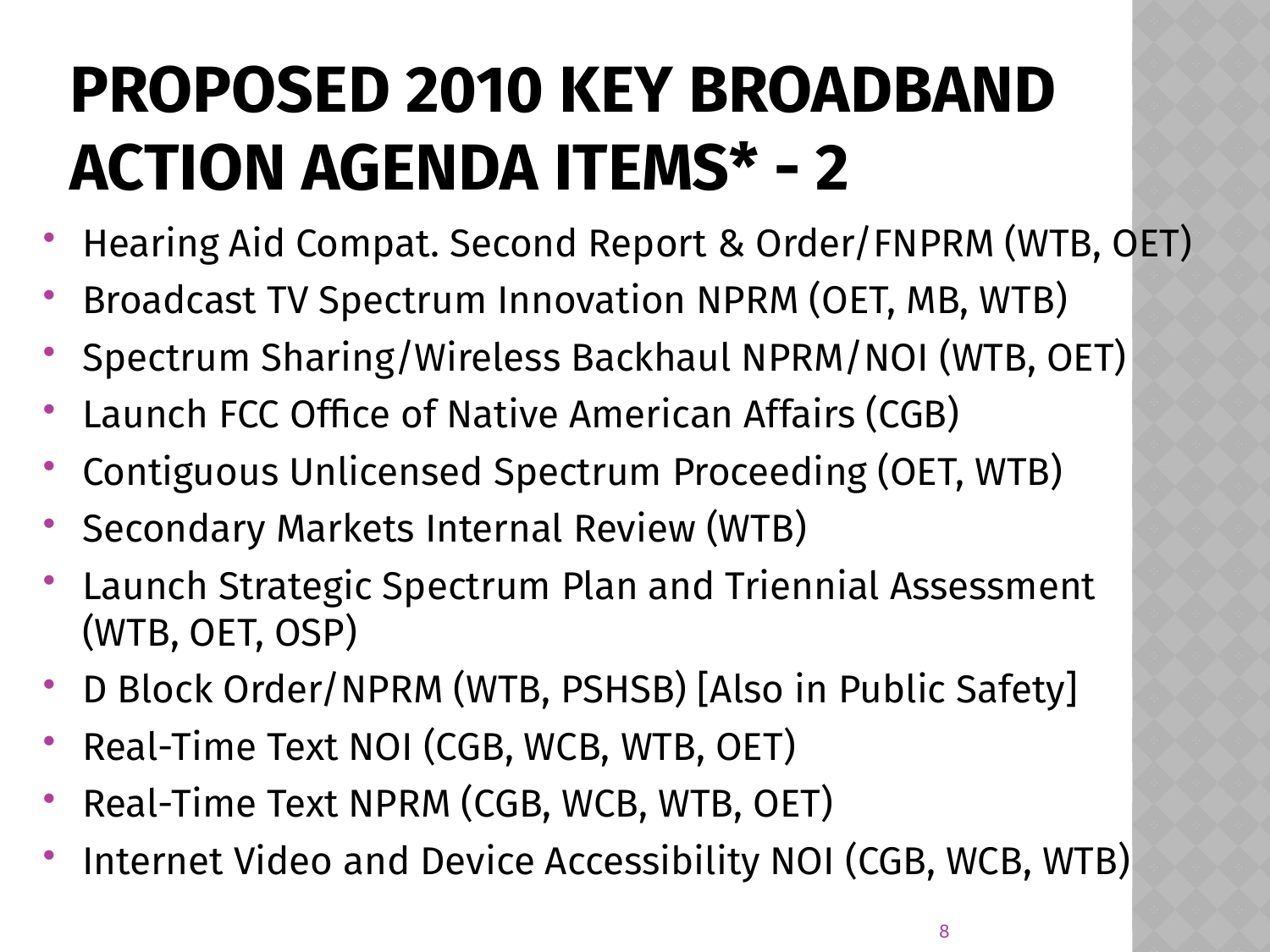

# Proposed 2010 Key Broadband Action Agenda Items* - 2
Hearing Aid Compat. Second Report & Order/FNPRM (WTB, OET)
Broadcast TV Spectrum Innovation NPRM (OET, MB, WTB)
Spectrum Sharing/Wireless Backhaul NPRM/NOI (WTB, OET)
Launch FCC Office of Native American Affairs (CGB)
Contiguous Unlicensed Spectrum Proceeding (OET, WTB)
Secondary Markets Internal Review (WTB)
Launch Strategic Spectrum Plan and Triennial Assessment (WTB, OET, OSP)
D Block Order/NPRM (WTB, PSHSB) [Also in Public Safety]
Real-Time Text NOI (CGB, WCB, WTB, OET)
Real-Time Text NPRM (CGB, WCB, WTB, OET)
Internet Video and Device Accessibility NOI (CGB, WCB, WTB)

8